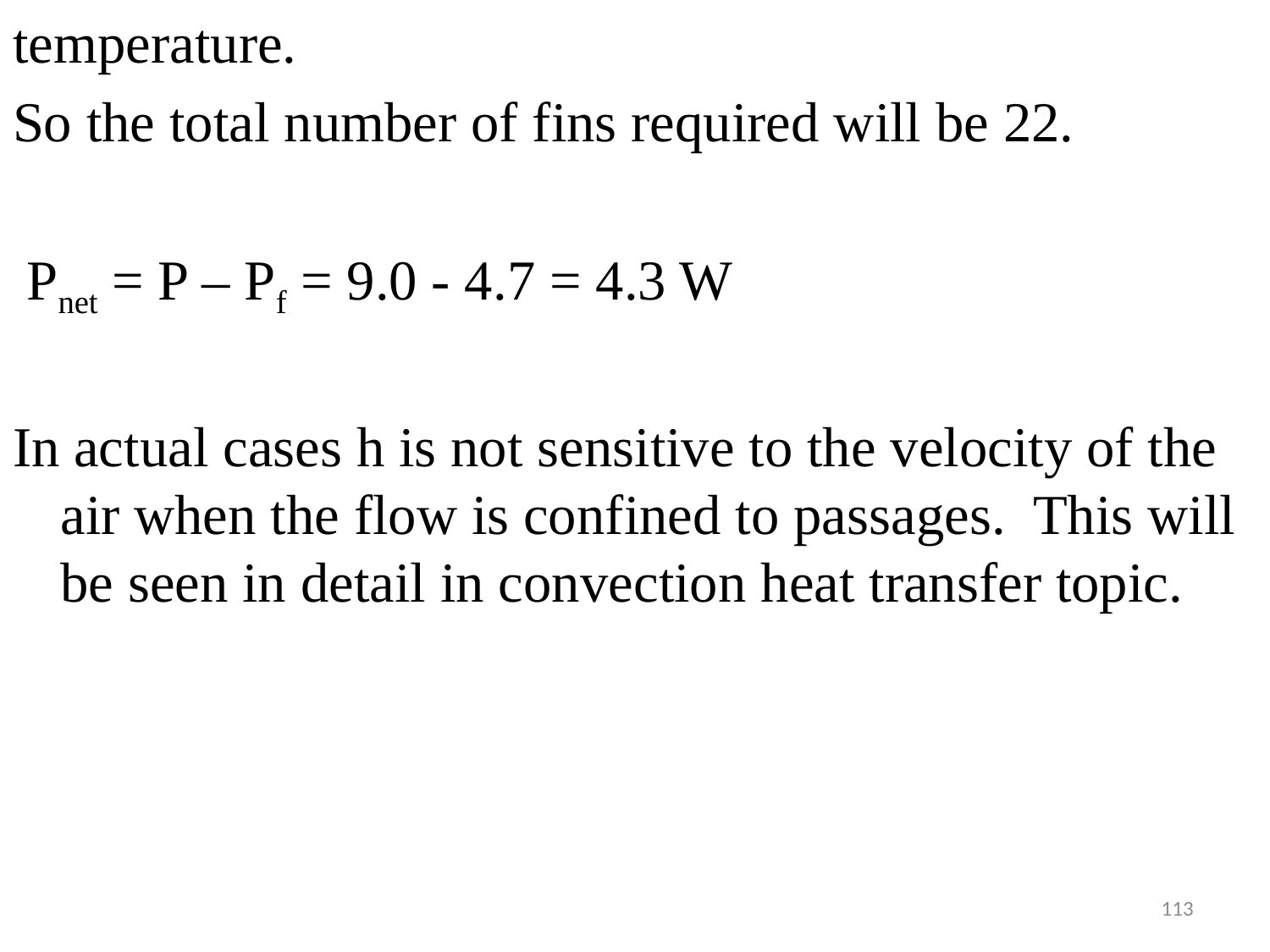

#
temperature.
So the total number of fins required will be 22.

 Pnet = P – Pf = 9.0 - 4.7 = 4.3 W

In actual cases h is not sensitive to the velocity of the air when the flow is confined to passages.  This will be seen in detail in convection heat transfer topic.
113